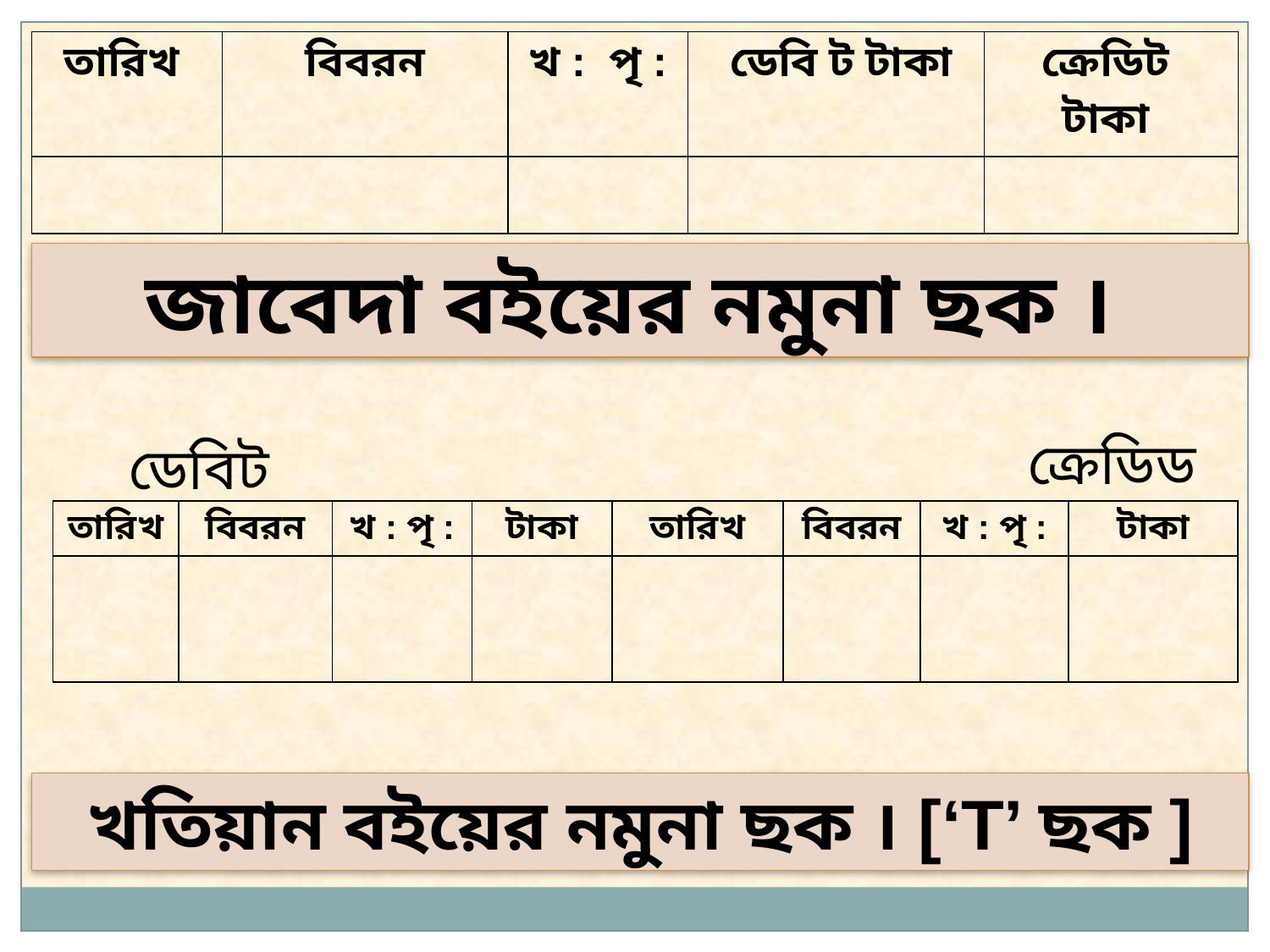

| তারিখ | বিবরন | খ : পৃ : | ডেবি ট টাকা | ক্রেডিট টাকা |
| --- | --- | --- | --- | --- |
|  |  |  |  |  |
জাবেদা বইয়ের নমুনা ছক ।
ক্রেডিড
ডেবিট
| তারিখ | বিবরন | খ : পৃ : | টাকা | তারিখ | বিবরন | খ : পৃ : | টাকা |
| --- | --- | --- | --- | --- | --- | --- | --- |
|  |  |  |  |  |  |  |  |

খতিয়ান বইয়ের নমুনা ছক । [‘T’ ছক ]